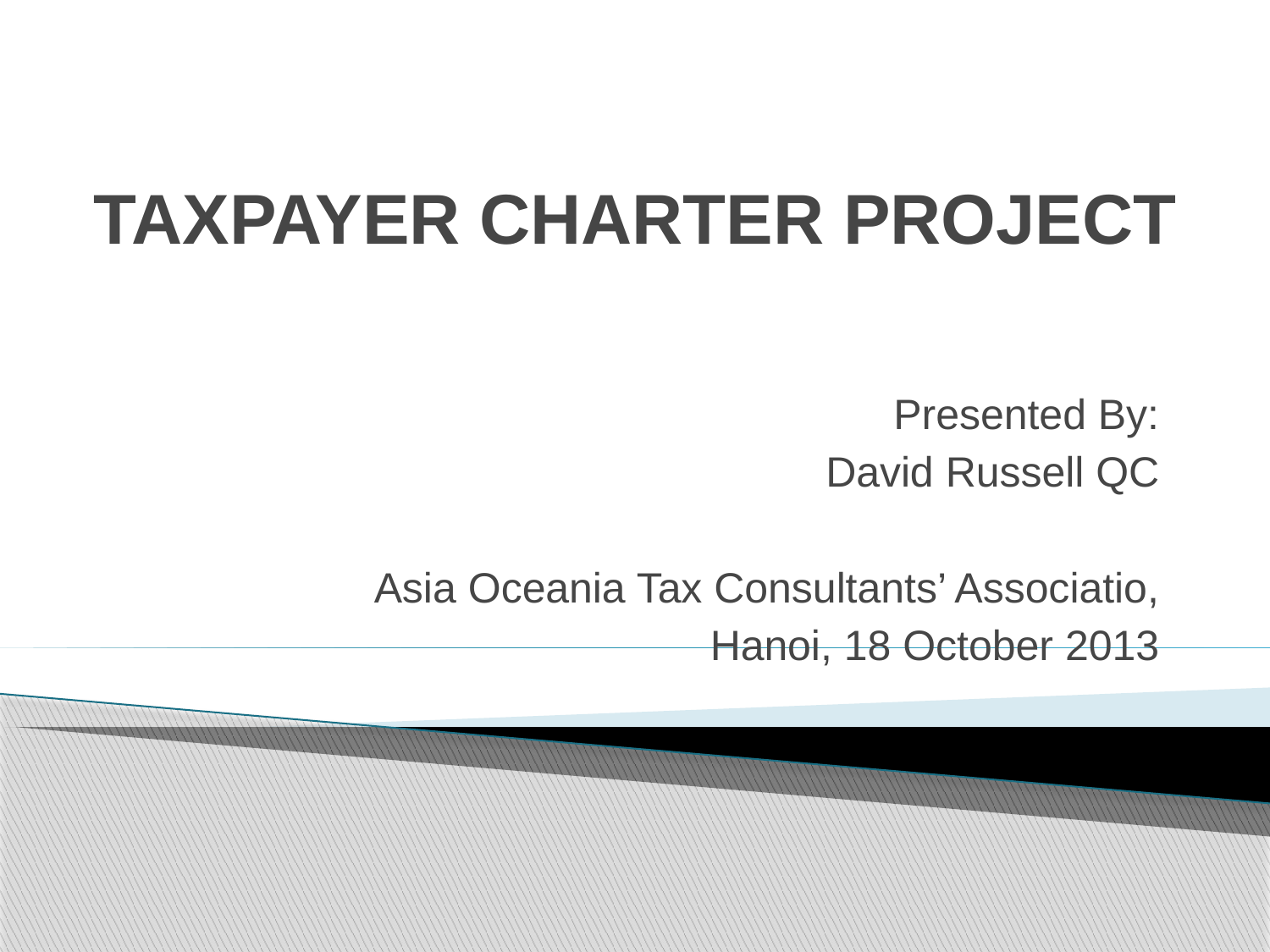

# TAXPAYER CHARTER PROJECT
Presented By:
David Russell QC

Asia Oceania Tax Consultants’ Associatio,
Hanoi, 18 October 2013